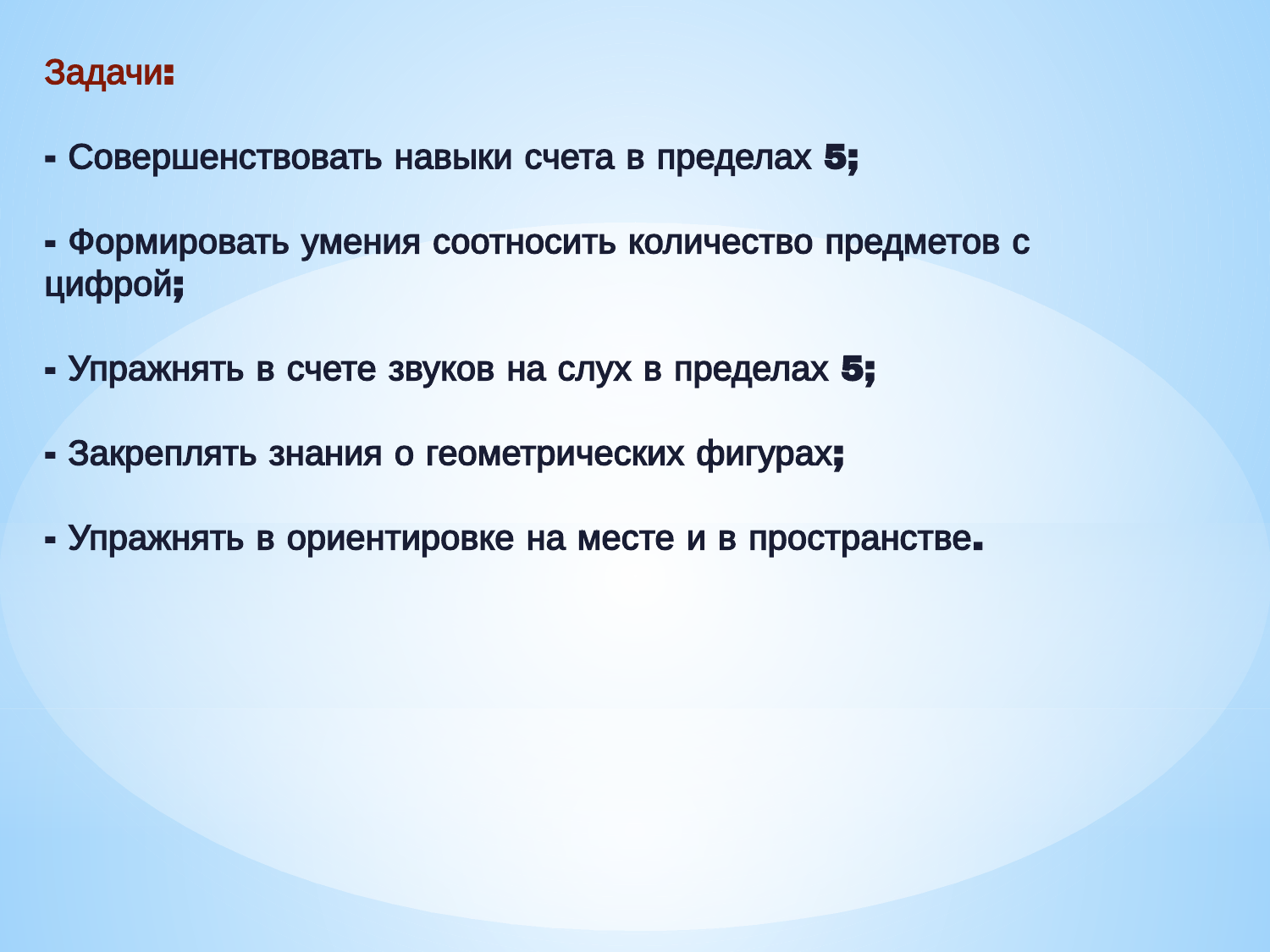

# Задачи: - Совершенствовать навыки счета в пределах 5; - Формировать умения соотносить количество предметов с цифрой; - Упражнять в счете звуков на слух в пределах 5; - Закреплять знания о геометрических фигурах; - Упражнять в ориентировке на месте и в пространстве.